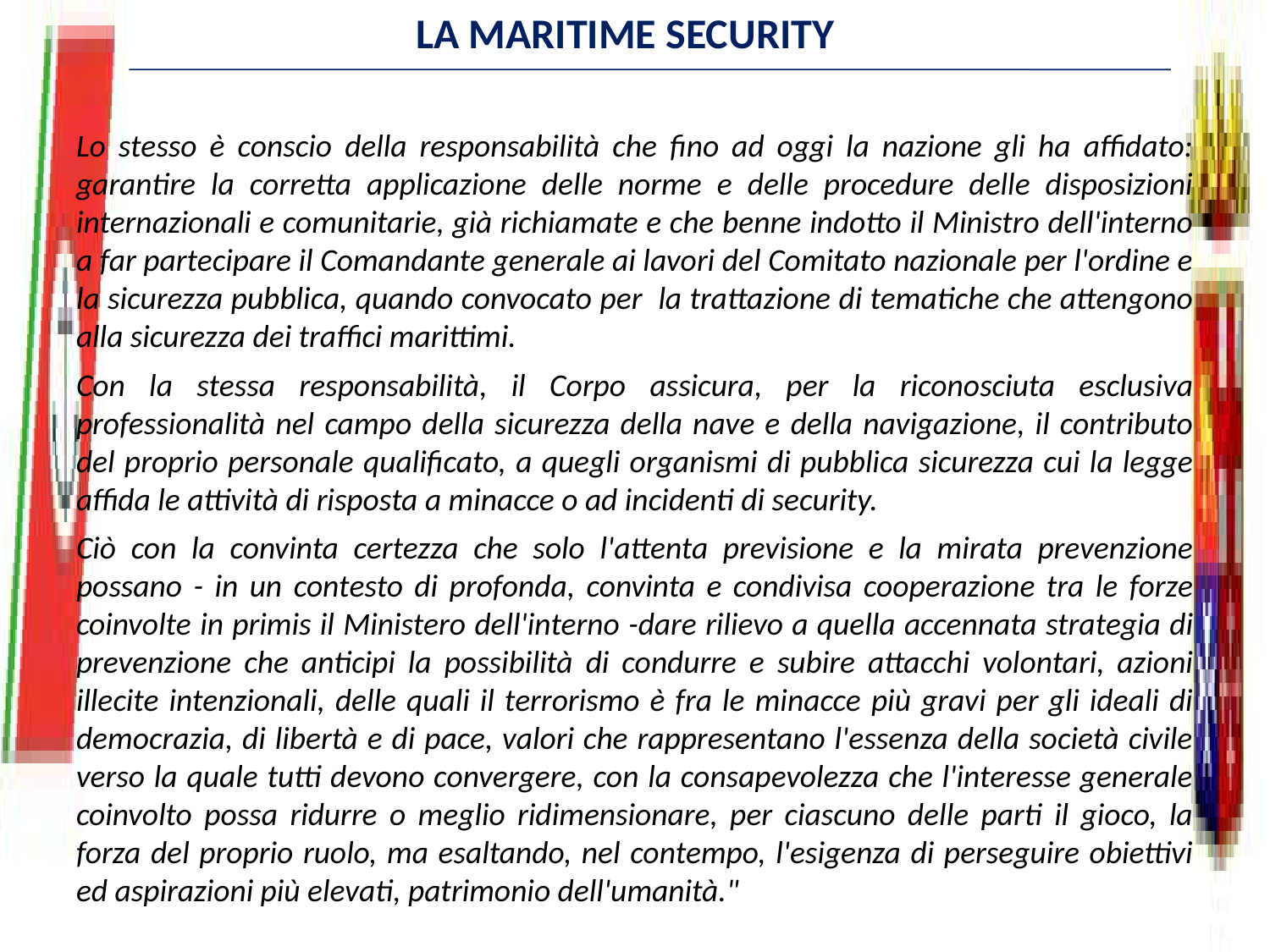

LA MARITIME SECURITY
Lo stesso è conscio della responsabilità che fino ad oggi la nazione gli ha affidato: garantire la corretta applicazione delle norme e delle procedure delle disposizioni internazionali e comunitarie, già richiamate e che benne indotto il Ministro dell'interno a far partecipare il Comandante generale ai lavori del Comitato nazionale per l'ordine e la sicurezza pubblica, quando convocato per  la trattazione di tematiche che attengono alla sicurezza dei traffici marittimi.
Con la stessa responsabilità, il Corpo assicura, per la riconosciuta esclusiva professionalità nel campo della sicurezza della nave e della navigazione, il contributo del proprio personale qualificato, a quegli organismi di pubblica sicurezza cui la legge affida le attività di risposta a minacce o ad incidenti di security.
Ciò con la convinta certezza che solo l'attenta previsione e la mirata prevenzione possano - in un contesto di profonda, convinta e condivisa cooperazione tra le forze coinvolte in primis il Ministero dell'interno -dare rilievo a quella accennata strategia di prevenzione che anticipi la possibilità di condurre e subire attacchi volontari, azioni illecite intenzionali, delle quali il terrorismo è fra le minacce più gravi per gli ideali di democrazia, di libertà e di pace, valori che rappresentano l'essenza della società civile verso la quale tutti devono convergere, con la consapevolezza che l'interesse generale coinvolto possa ridurre o meglio ridimensionare, per ciascuno delle parti il gioco, la forza del proprio ruolo, ma esaltando, nel contempo, l'esigenza di perseguire obiettivi ed aspirazioni più elevati, patrimonio dell'umanità."